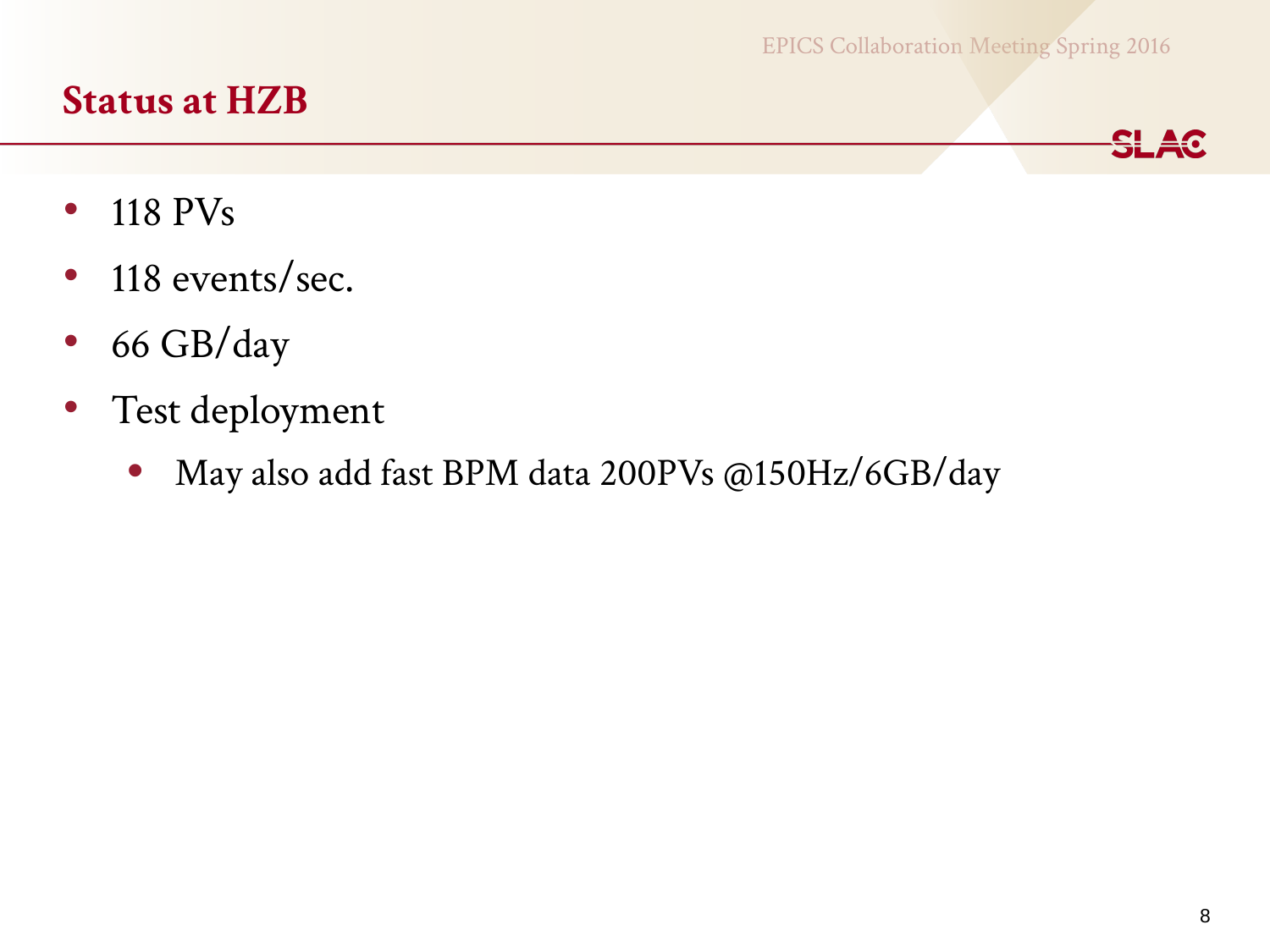

# Status at HZB
118 PVs
118 events/sec.
66 GB/day
Test deployment
May also add fast BPM data 200PVs @150Hz/6GB/day
8